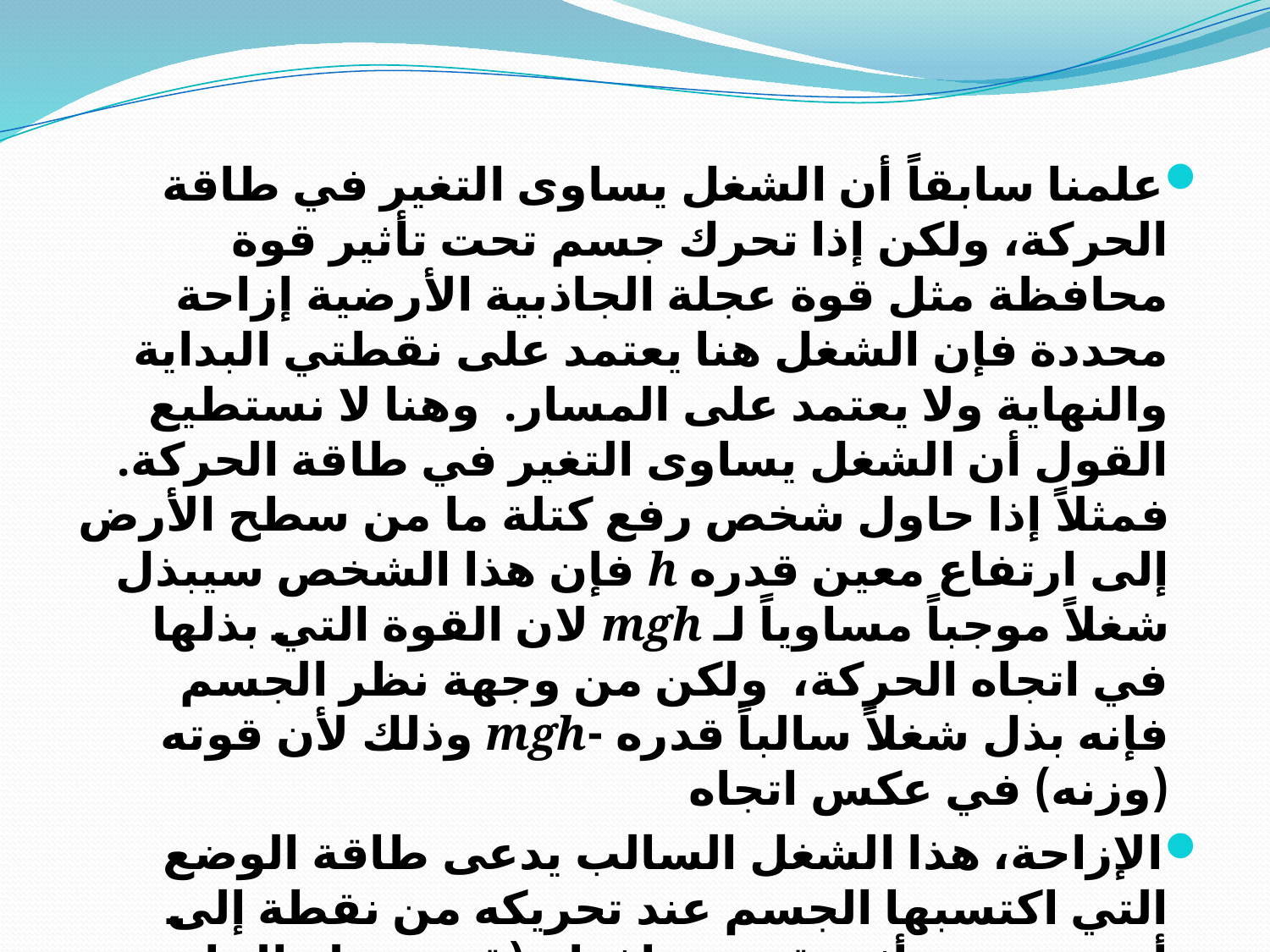

#
علمنا سابقاً أن الشغل يساوى التغير في طاقة الحركة، ولكن إذا تحرك جسم تحت تأثير قوة محافظة مثل قوة عجلة الجاذبية الأرضية إزاحة محددة فإن الشغل هنا يعتمد على نقطتي البداية والنهاية ولا يعتمد على المسار.  وهنا لا نستطيع القول أن الشغل يساوى التغير في طاقة الحركة.  فمثلاً إذا حاول شخص رفع كتلة ما من سطح الأرض إلى ارتفاع معين قدره h فإن هذا الشخص سيبذل شغلاً موجباً مساوياً لـ mgh لان القوة التي بذلها في اتجاه الحركة،  ولكن من وجهة نظر الجسم فإنه بذل شغلاً سالباً قدره -mgh وذلك لأن قوته (وزنه) في عكس اتجاه
الإزاحة، هذا الشغل السالب يدعى طاقة الوضع التي اكتسبها الجسم عند تحريكه من نقطة إلى أخرى تحت تأثير قوة محافظة (قوة عجلة الجاذبية الأرضية).